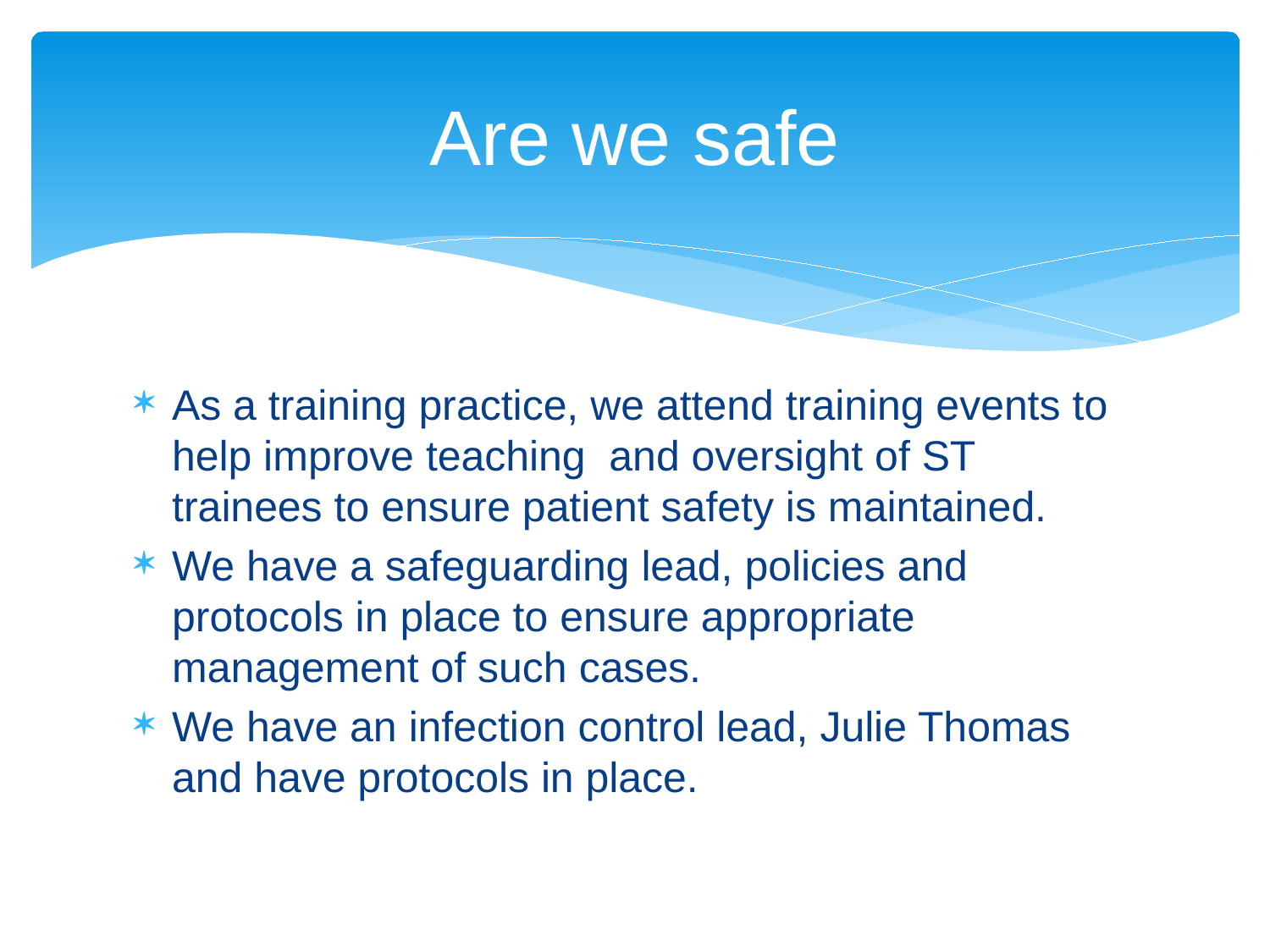

# Are we safe
As a training practice, we attend training events to help improve teaching  and oversight of ST trainees to ensure patient safety is maintained.
We have a safeguarding lead, policies and protocols in place to ensure appropriate management of such cases.
We have an infection control lead, Julie Thomas and have protocols in place.